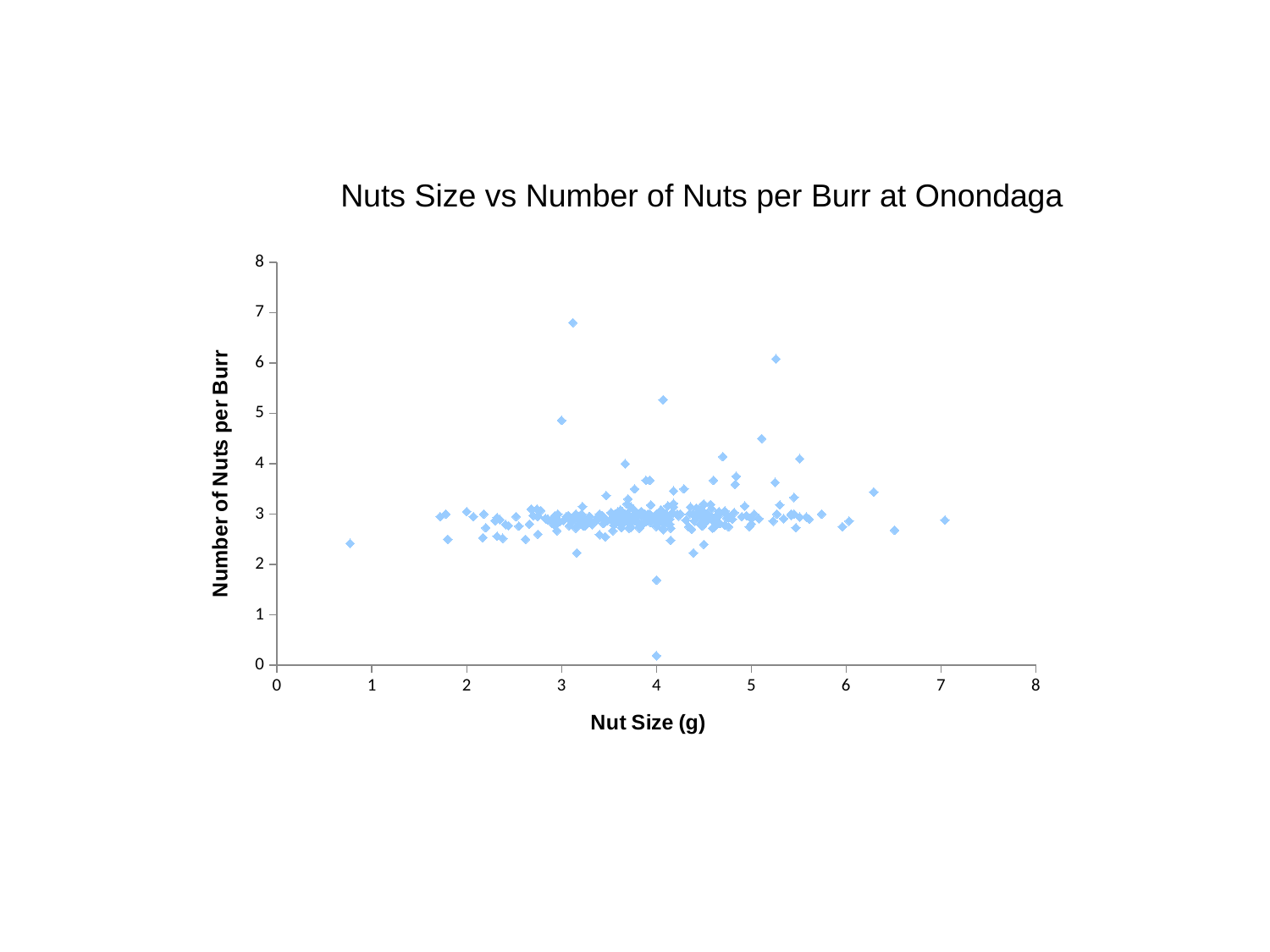

Nuts Size vs Number of Nuts per Burr at Onondaga

### Chart

| Category |  |
|---|---|